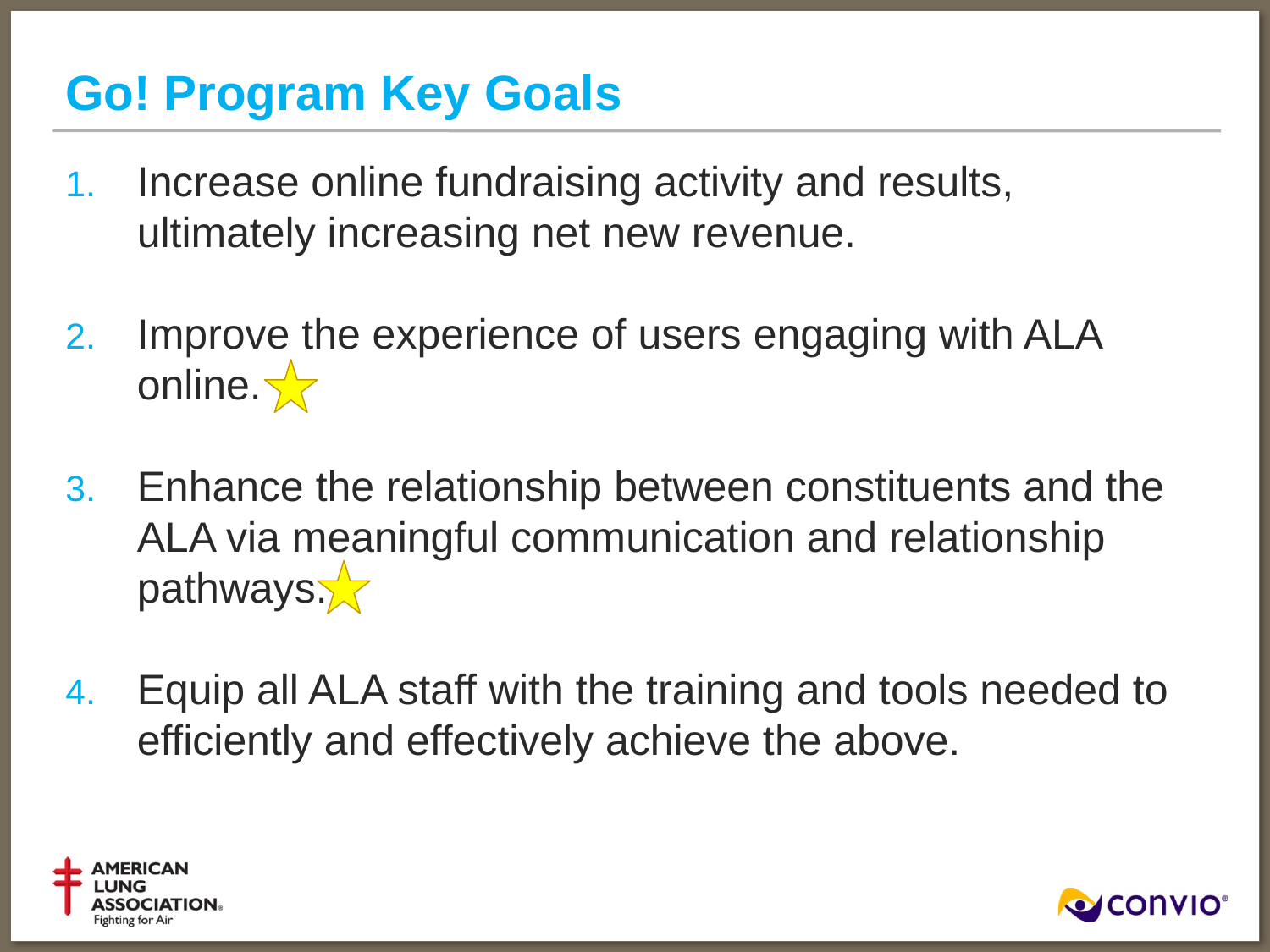

# Go! Program Key Goals
Increase online fundraising activity and results, ultimately increasing net new revenue.

Improve the experience of users engaging with ALA online.

Enhance the relationship between constituents and the ALA via meaningful communication and relationship pathways.

Equip all ALA staff with the training and tools needed to efficiently and effectively achieve the above.